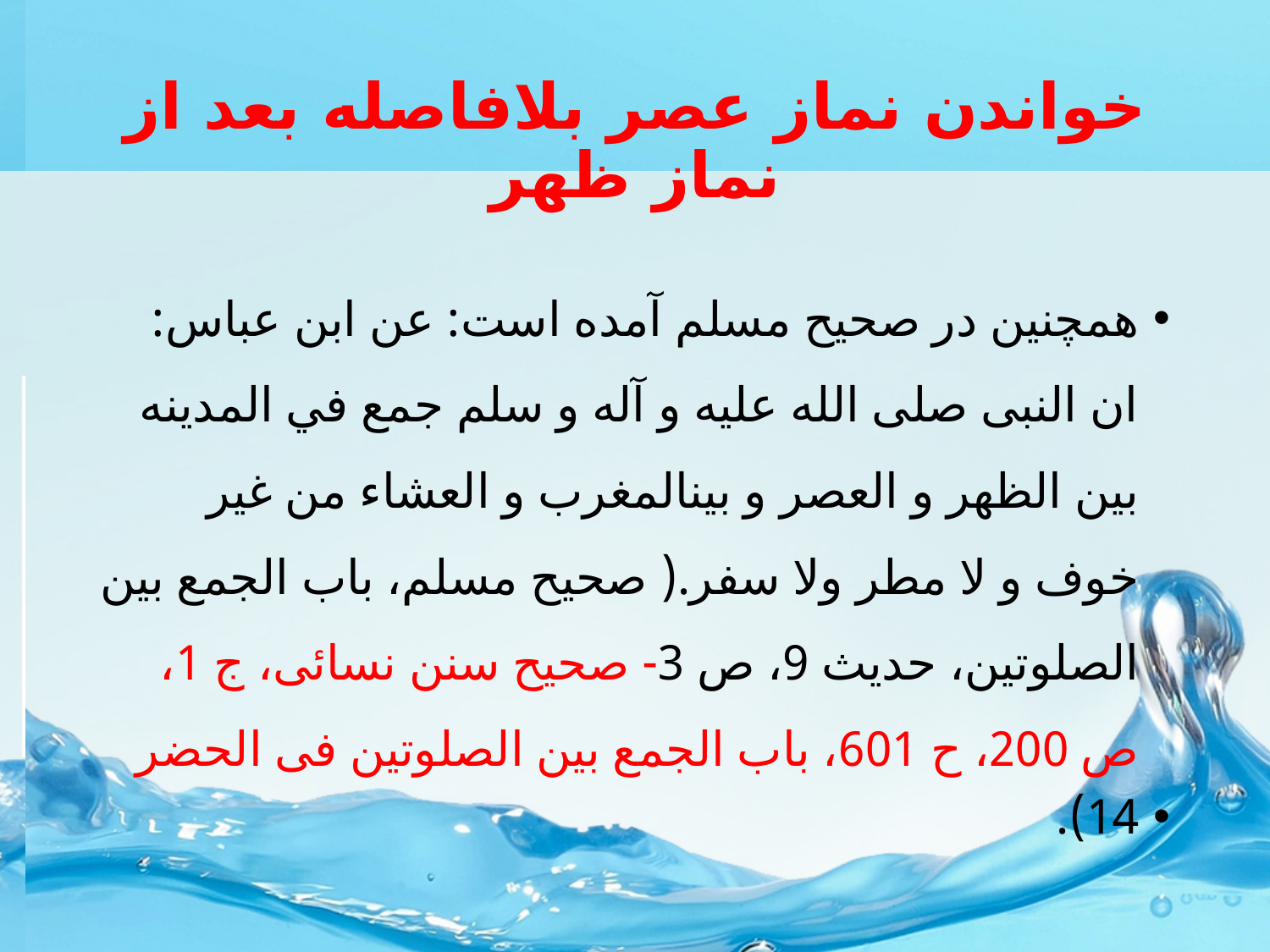

# خواندن نماز عصر بلافاصله بعد از نماز ظهر
همچنین در صحیح مسلم آمده است: عن ابن عباس: ان النبى صلى الله عليه و آله و سلم جمع في المدينه بين الظهر و العصر و بين‏المغرب و العشاء من غير خوف و لا مطر ولا سفر.( صحيح مسلم، باب الجمع بين الصلوتين، حديث 9، ص 3- صحيح سنن نسائى، ج 1، ص 200، ح 601، باب الجمع بين الصلوتين فى الحضر
14).